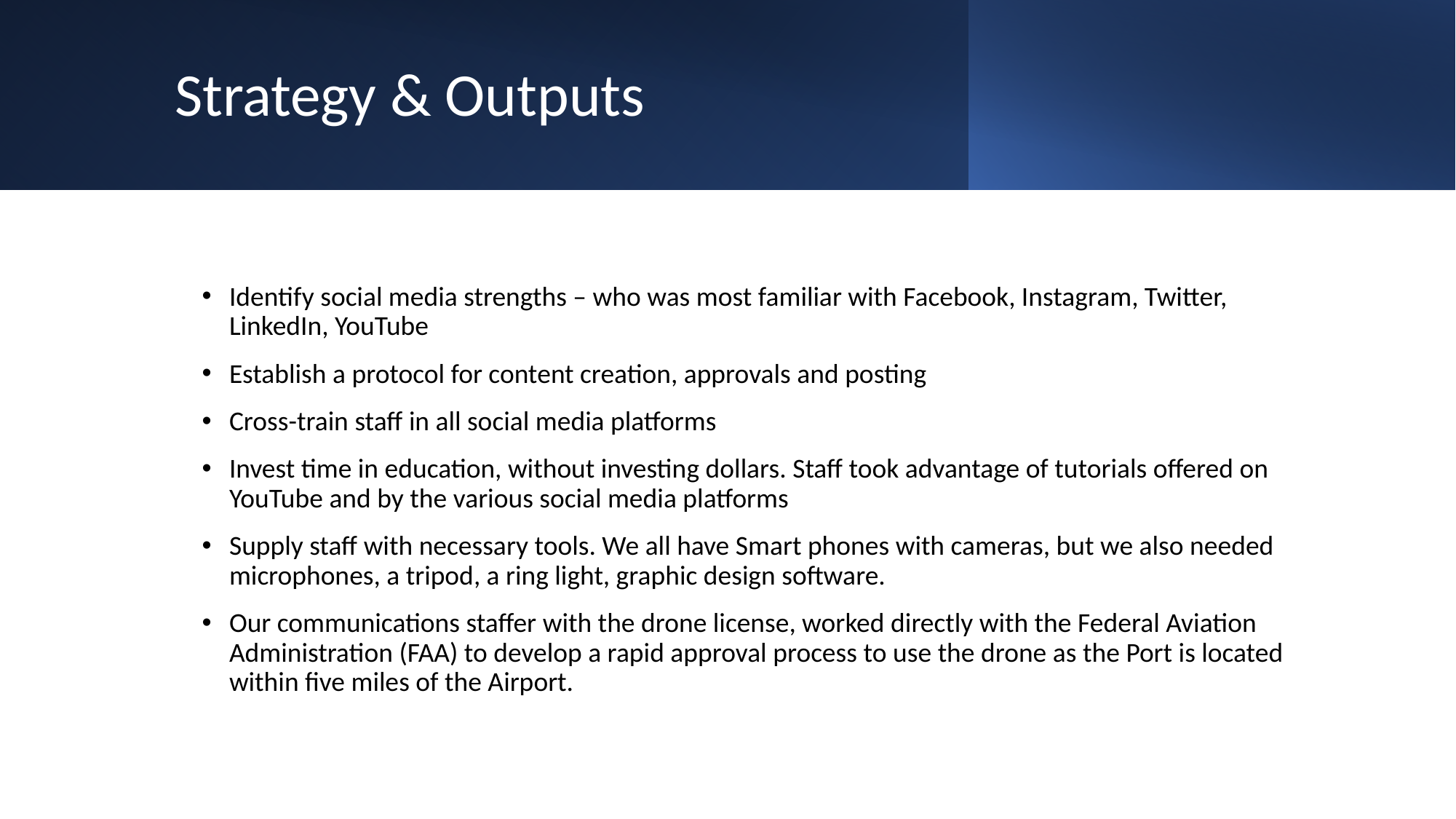

# Strategy & Outputs
Identify social media strengths – who was most familiar with Facebook, Instagram, Twitter, LinkedIn, YouTube
Establish a protocol for content creation, approvals and posting
Cross-train staff in all social media platforms
Invest time in education, without investing dollars. Staff took advantage of tutorials offered on YouTube and by the various social media platforms
Supply staff with necessary tools. We all have Smart phones with cameras, but we also needed microphones, a tripod, a ring light, graphic design software.
Our communications staffer with the drone license, worked directly with the Federal Aviation Administration (FAA) to develop a rapid approval process to use the drone as the Port is located within five miles of the Airport.